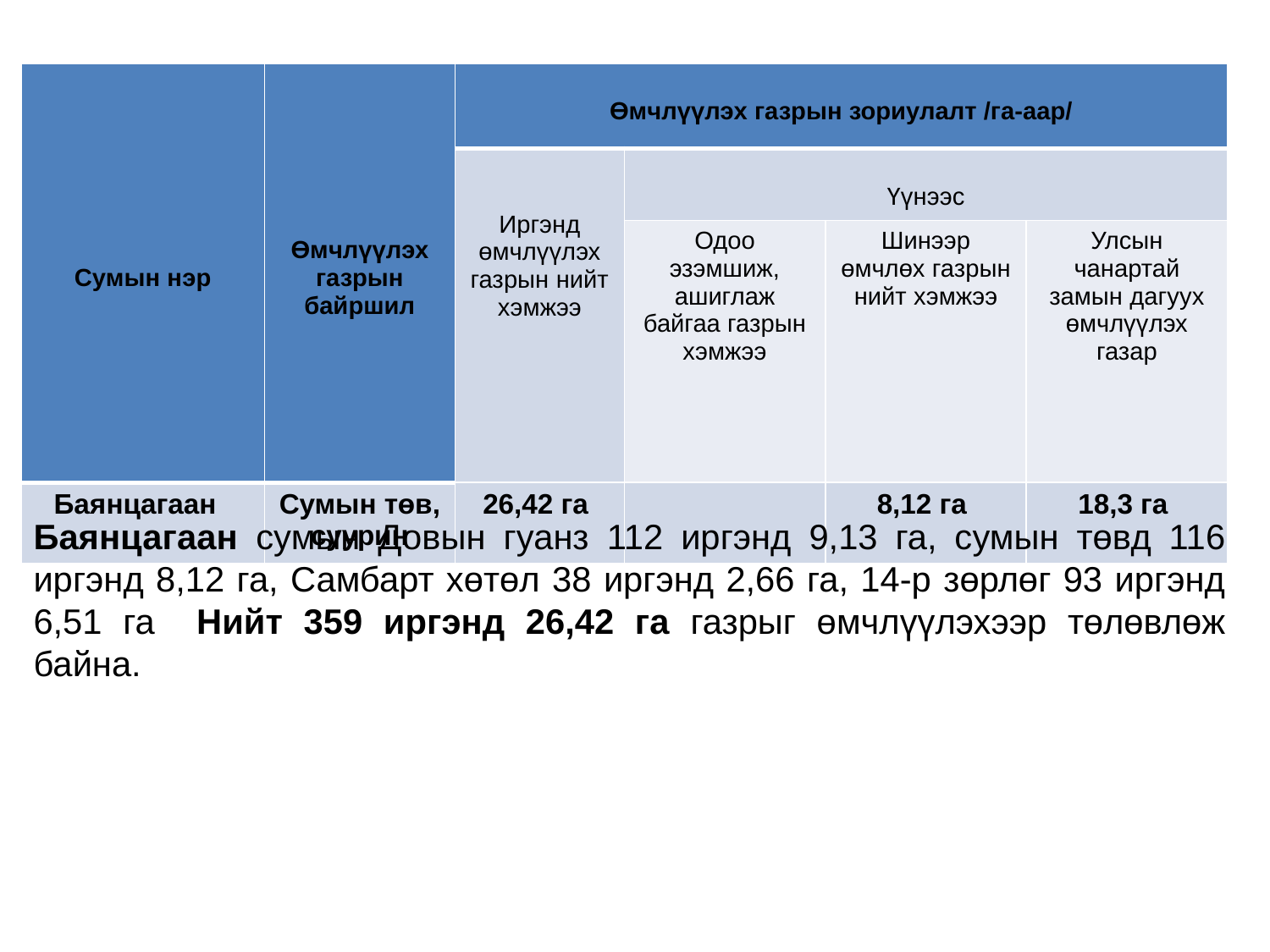

| Сумын нэр | Өмчлүүлэх газрын байршил | Өмчлүүлэх газрын зориулалт /га-аар/ |  |  |  |
| --- | --- | --- | --- | --- | --- |
|  |  | Иргэнд өмчлүүлэх газрын нийт хэмжээ | Үүнээс |  |  |
|  |  |  | Одоо эзэмшиж, ашиглаж байгаа газрын хэмжээ | Шинээр өмчлөх газрын нийт хэмжээ | Улсын чанартай замын дагуух өмчлүүлэх газар |
| Баянцагаан | Сумын төв, суурин | 26,42 га |  | 8,12 га | 18,3 га |

Баянцагаан сумын Довын гуанз 112 иргэнд 9,13 га, сумын төвд 116 иргэнд 8,12 га, Самбарт хөтөл 38 иргэнд 2,66 га, 14-р зөрлөг 93 иргэнд 6,51 га  Нийт 359 иргэнд 26,42 га газрыг өмчлүүлэхээр төлөвлөж байна.